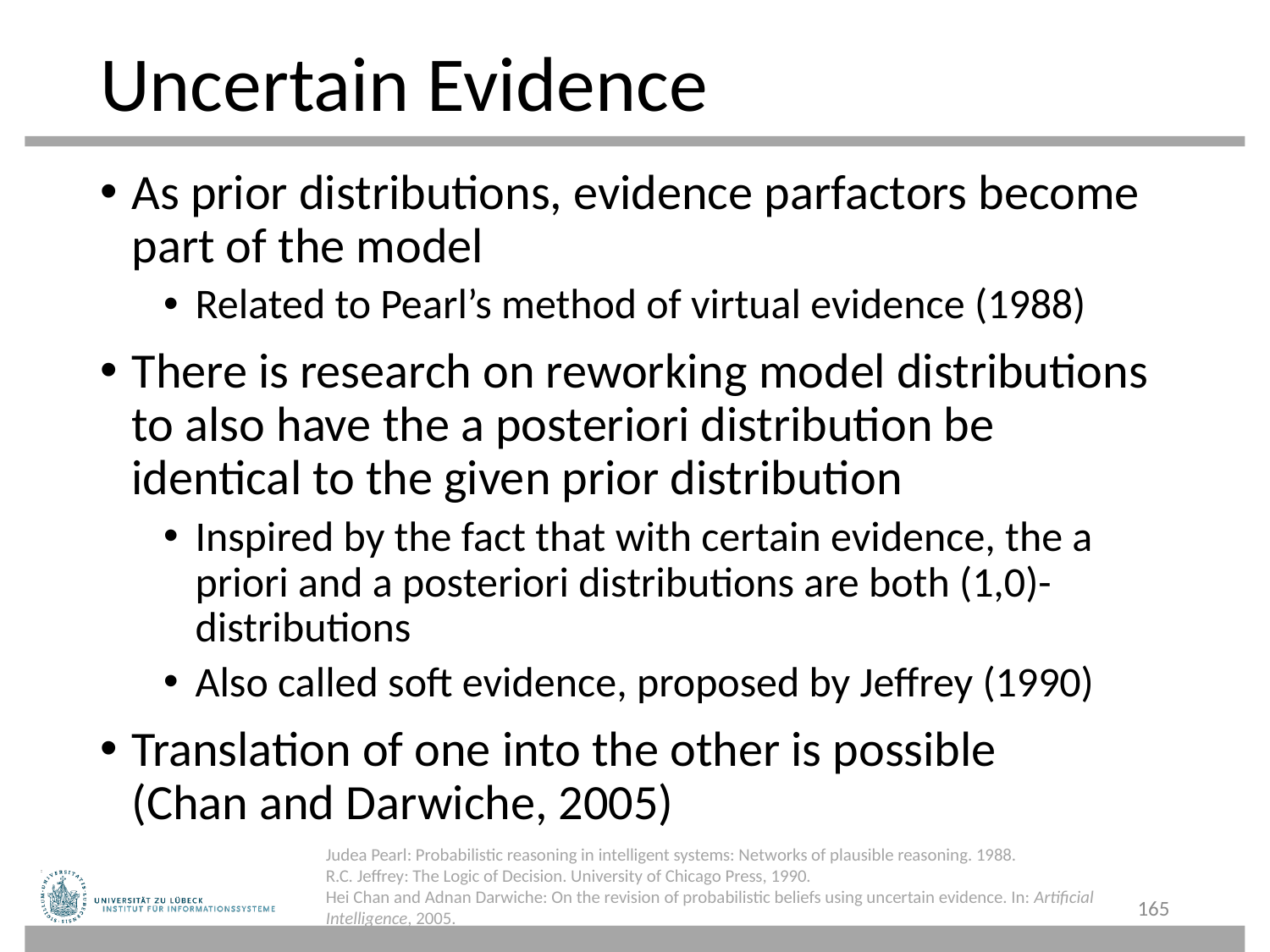

# Uncertain Evidence
As prior distributions, evidence parfactors become part of the model
Related to Pearl’s method of virtual evidence (1988)
There is research on reworking model distributions to also have the a posteriori distribution be identical to the given prior distribution
Inspired by the fact that with certain evidence, the a priori and a posteriori distributions are both (1,0)-distributions
Also called soft evidence, proposed by Jeffrey (1990)
Translation of one into the other is possible
(Chan and Darwiche, 2005)
Judea Pearl: Probabilistic reasoning in intelligent systems: Networks of plausible reasoning. 1988.
R.C. Jeffrey: The Logic of Decision. University of Chicago Press, 1990.
Hei Chan and Adnan Darwiche: On the revision of probabilistic beliefs using uncertain evidence. In: Artificial Intelligence, 2005.
165